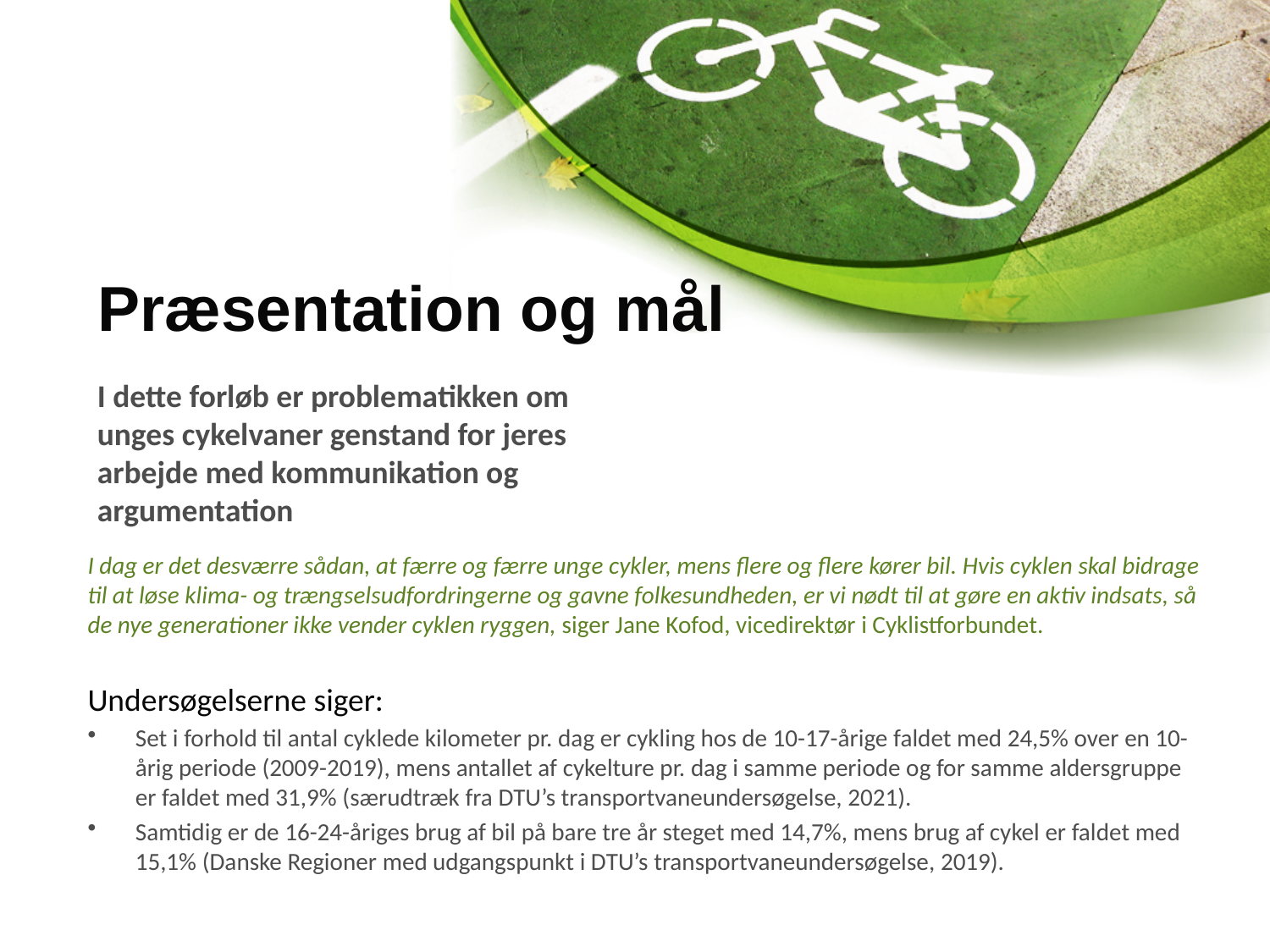

# Præsentation og mål
I dette forløb er problematikken om unges cykelvaner genstand for jeres arbejde med kommunikation og argumentation
I dag er det desværre sådan, at færre og færre unge cykler, mens flere og flere kører bil. Hvis cyklen skal bidrage til at løse klima- og trængselsudfordringerne og gavne folkesundheden, er vi nødt til at gøre en aktiv indsats, så de nye generationer ikke vender cyklen ryggen, siger Jane Kofod, vicedirektør i Cyklistforbundet.

Undersøgelserne siger:
Set i forhold til antal cyklede kilometer pr. dag er cykling hos de 10-17-årige faldet med 24,5% over en 10-årig periode (2009-2019), mens antallet af cykelture pr. dag i samme periode og for samme aldersgruppe er faldet med 31,9% (særudtræk fra DTU’s transportvaneundersøgelse, 2021).
Samtidig er de 16-24-åriges brug af bil på bare tre år steget med 14,7%, mens brug af cykel er faldet med 15,1% (Danske Regioner med udgangspunkt i DTU’s transportvaneundersøgelse, 2019).